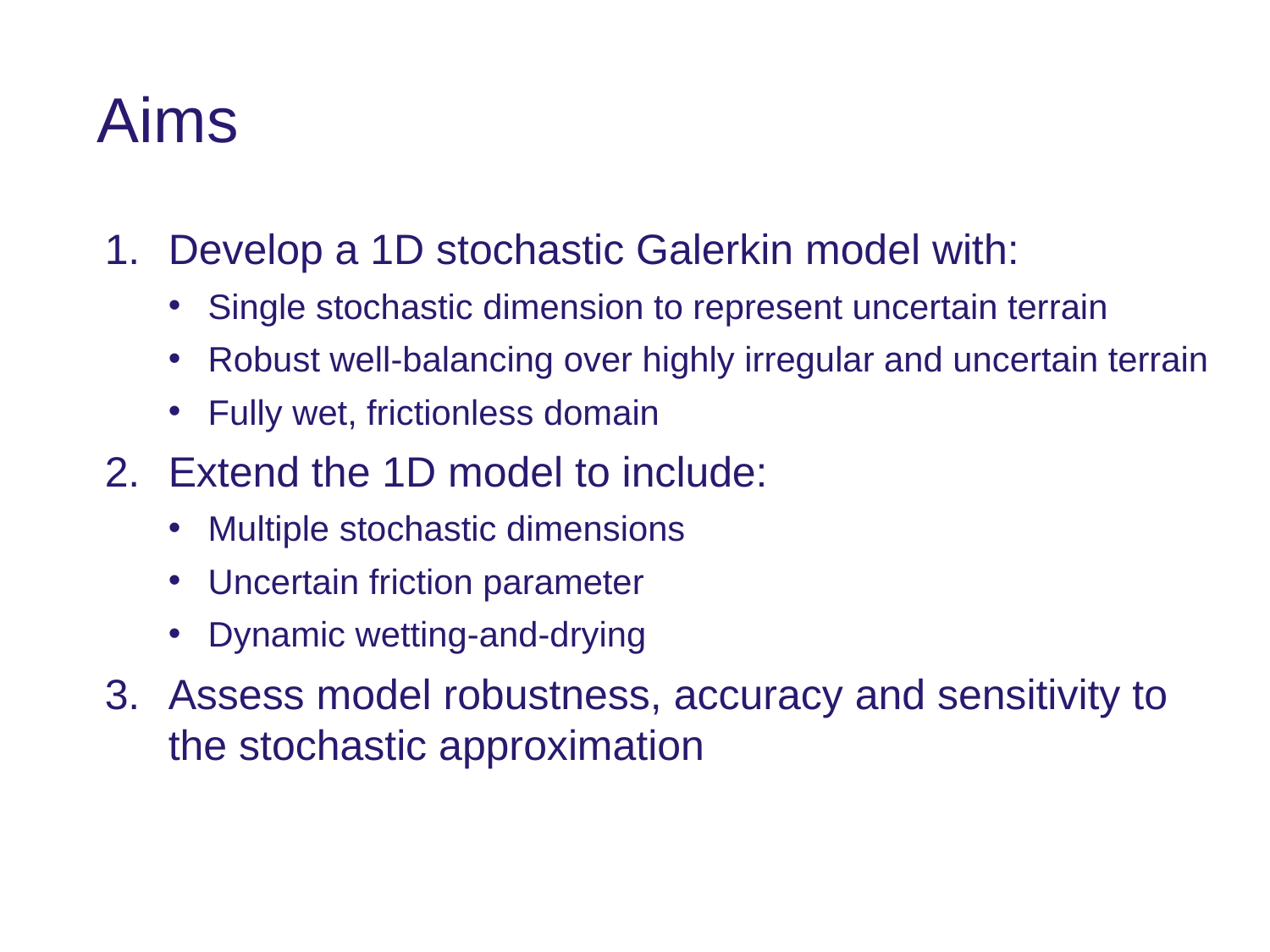

Aims
Develop a 1D stochastic Galerkin model with:
Single stochastic dimension to represent uncertain terrain
Robust well-balancing over highly irregular and uncertain terrain
Fully wet, frictionless domain
Extend the 1D model to include:
Multiple stochastic dimensions
Uncertain friction parameter
Dynamic wetting-and-drying
Assess model robustness, accuracy and sensitivity to the stochastic approximation